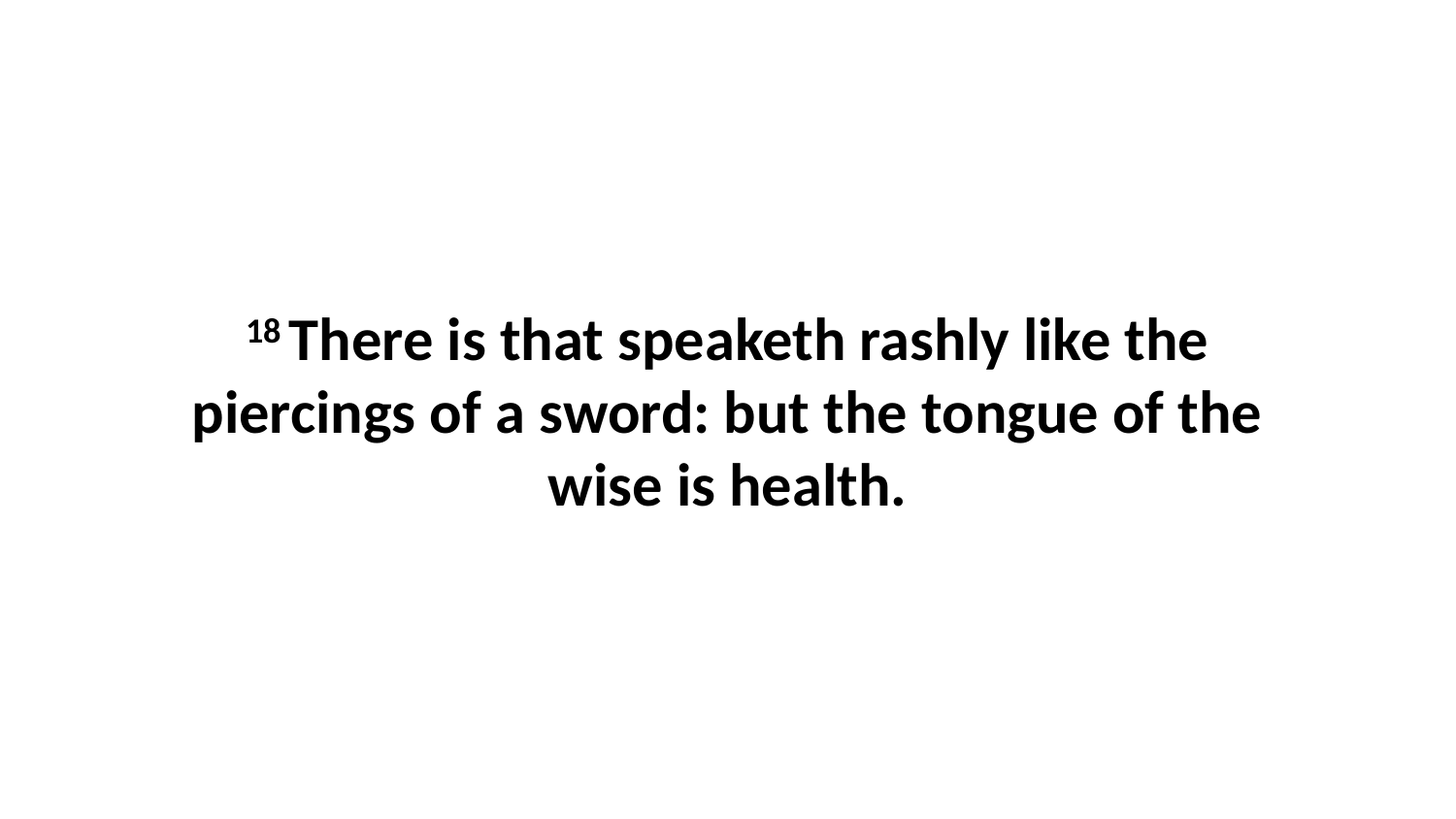

18 There is that speaketh rashly like the piercings of a sword: but the tongue of the wise is health.